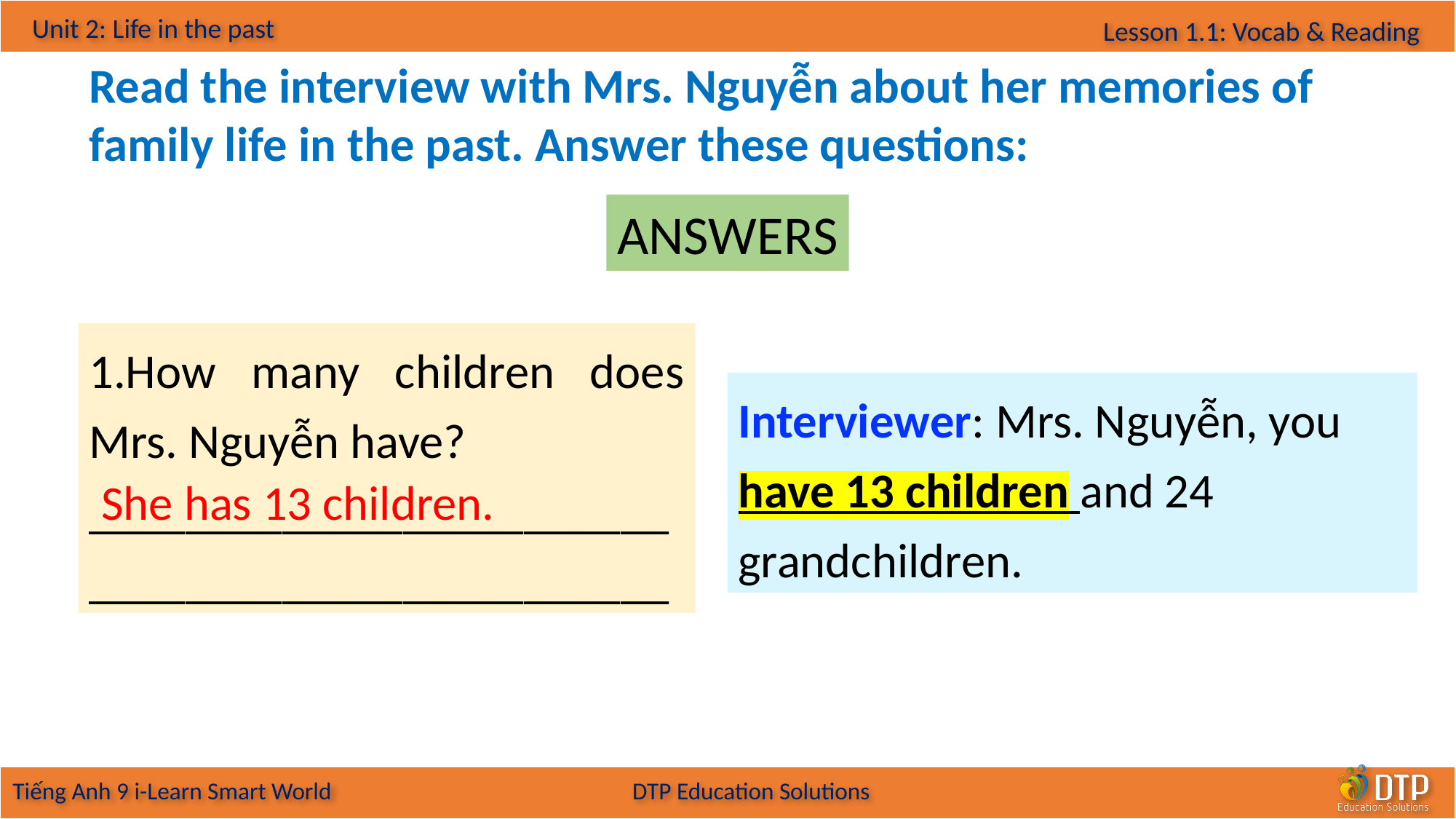

Read the interview with Mrs. Nguyễn about her memories of family life in the past. Answer these questions:
ANSWERS
1.How many children does Mrs. Nguyễn have?
________________________________________________
Interviewer: Mrs. Nguyễn, you have 13 children and 24 grandchildren.
She has 13 children.